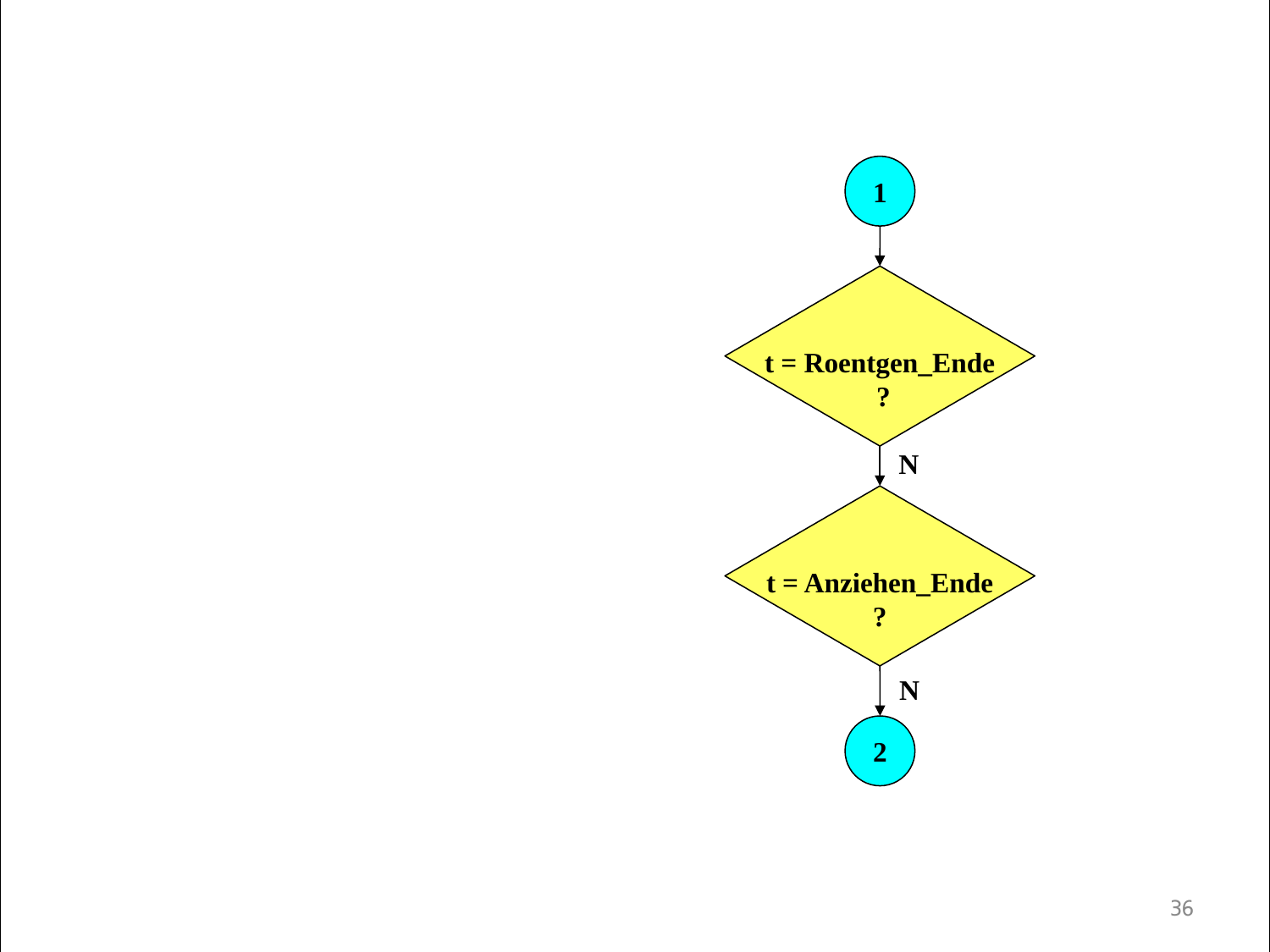

1

t = Roentgen_Ende
 ?

N

t = Anziehen_Ende
?

N
2
36